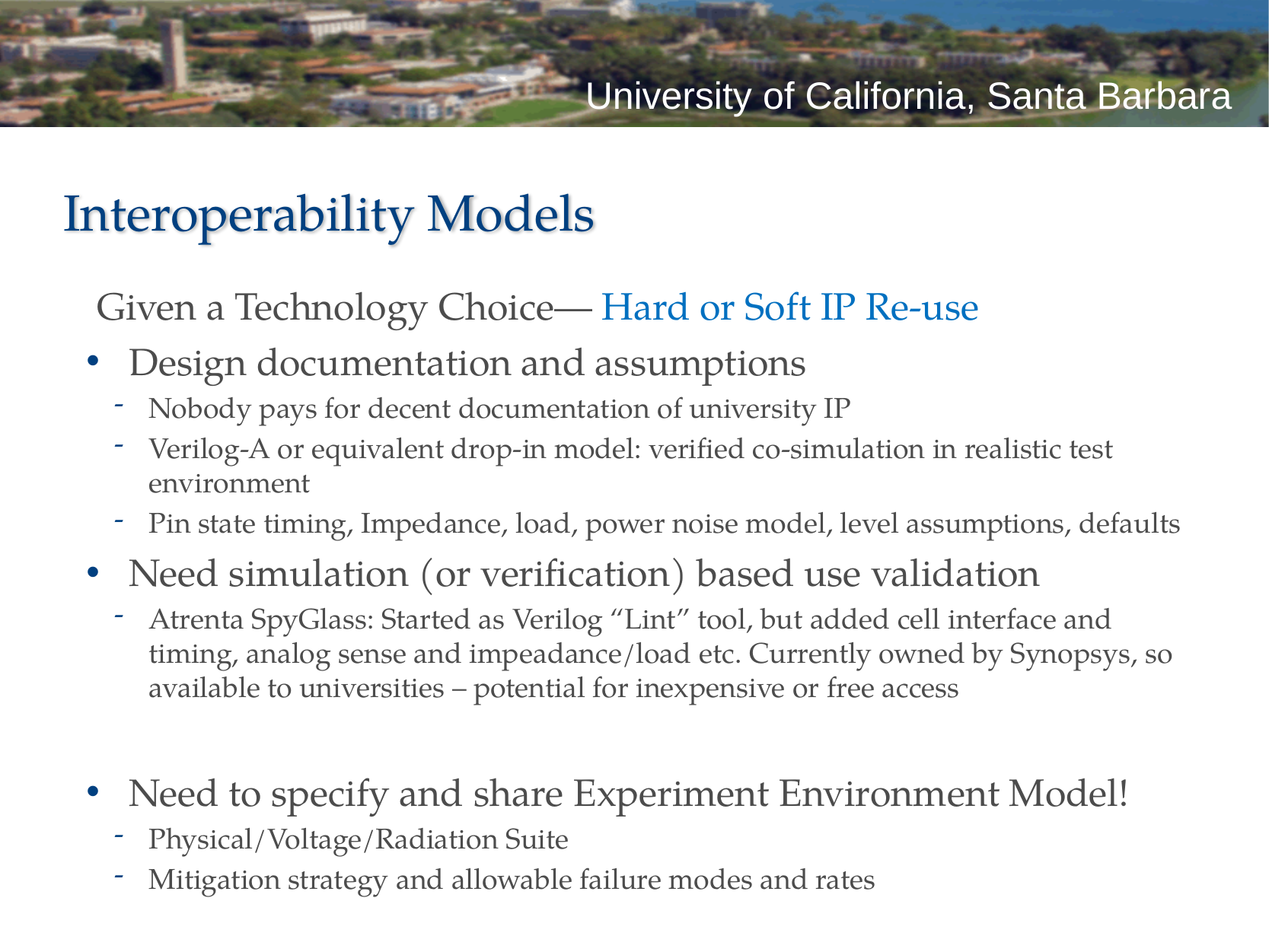

# Interoperability Models
Given a Technology Choice— Hard or Soft IP Re-use
Design documentation and assumptions
Nobody pays for decent documentation of university IP
Verilog-A or equivalent drop-in model: verified co-simulation in realistic test environment
Pin state timing, Impedance, load, power noise model, level assumptions, defaults
Need simulation (or verification) based use validation
Atrenta SpyGlass: Started as Verilog “Lint” tool, but added cell interface and timing, analog sense and impeadance/load etc. Currently owned by Synopsys, so available to universities – potential for inexpensive or free access

Need to specify and share Experiment Environment Model!
Physical/Voltage/Radiation Suite
Mitigation strategy and allowable failure modes and rates